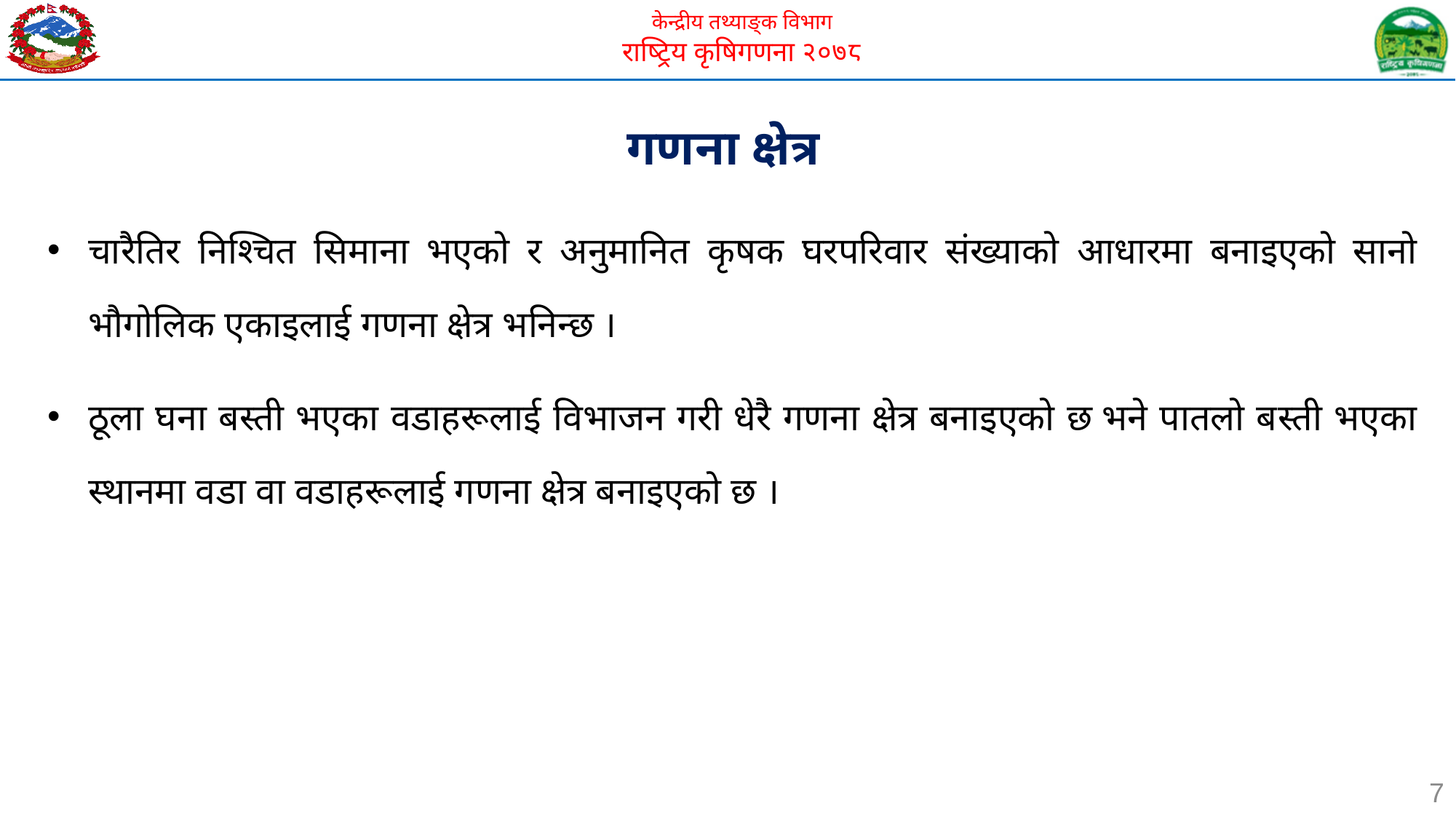

# गणना क्षेत्र
चारैतिर निश्चित सिमाना भएको र अनुमानित कृषक घरपरिवार संख्याको आधारमा बनाइएको सानो भौगोलिक एकाइलाई गणना क्षेत्र भनिन्छ ।
ठूला घना बस्ती भएका वडाहरूलाई विभाजन गरी धेरै गणना क्षेत्र बनाइएको छ भने पातलो बस्ती भएका स्थानमा वडा वा वडाहरूलाई गणना क्षेत्र बनाइएको छ ।

7